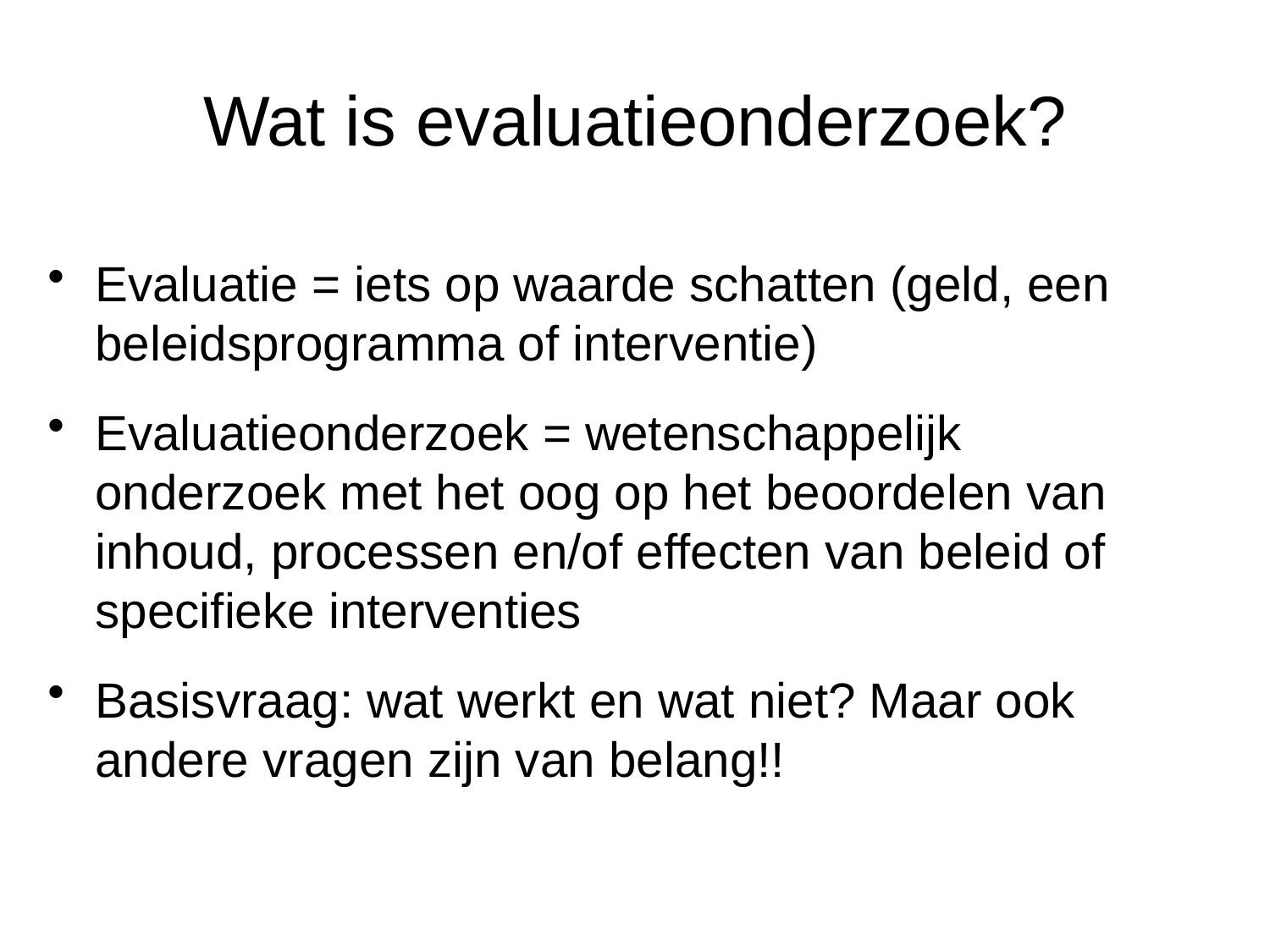

# Wat is evaluatieonderzoek?
Evaluatie = iets op waarde schatten (geld, een beleidsprogramma of interventie)
Evaluatieonderzoek = wetenschappelijk onderzoek met het oog op het beoordelen van inhoud, processen en/of effecten van beleid of specifieke interventies
Basisvraag: wat werkt en wat niet? Maar ook andere vragen zijn van belang!!